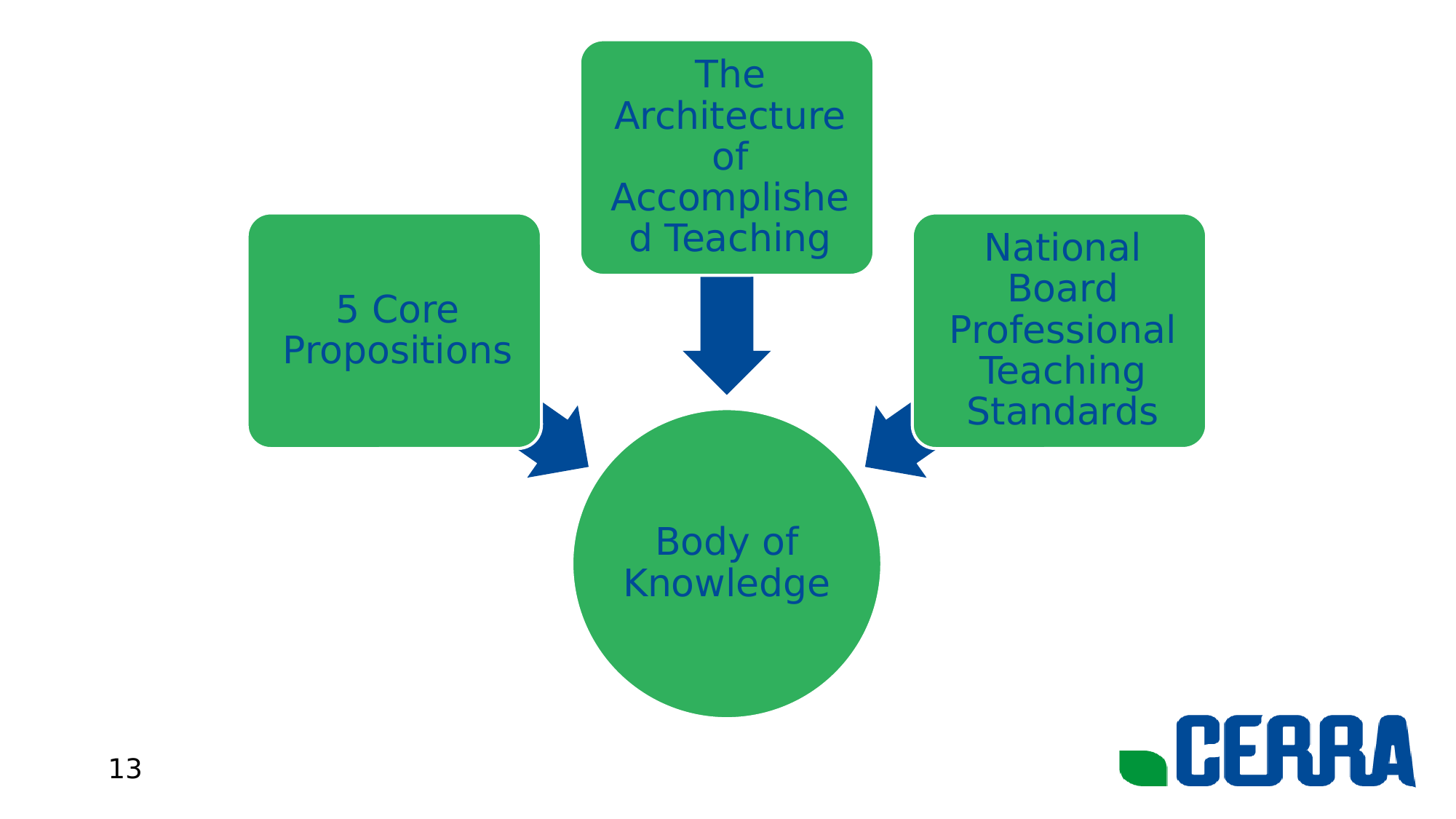

Body of Knowledge
5 Core Propositions
The Architecture of Accomplished Teaching
National Board Professional Teaching Standards
13